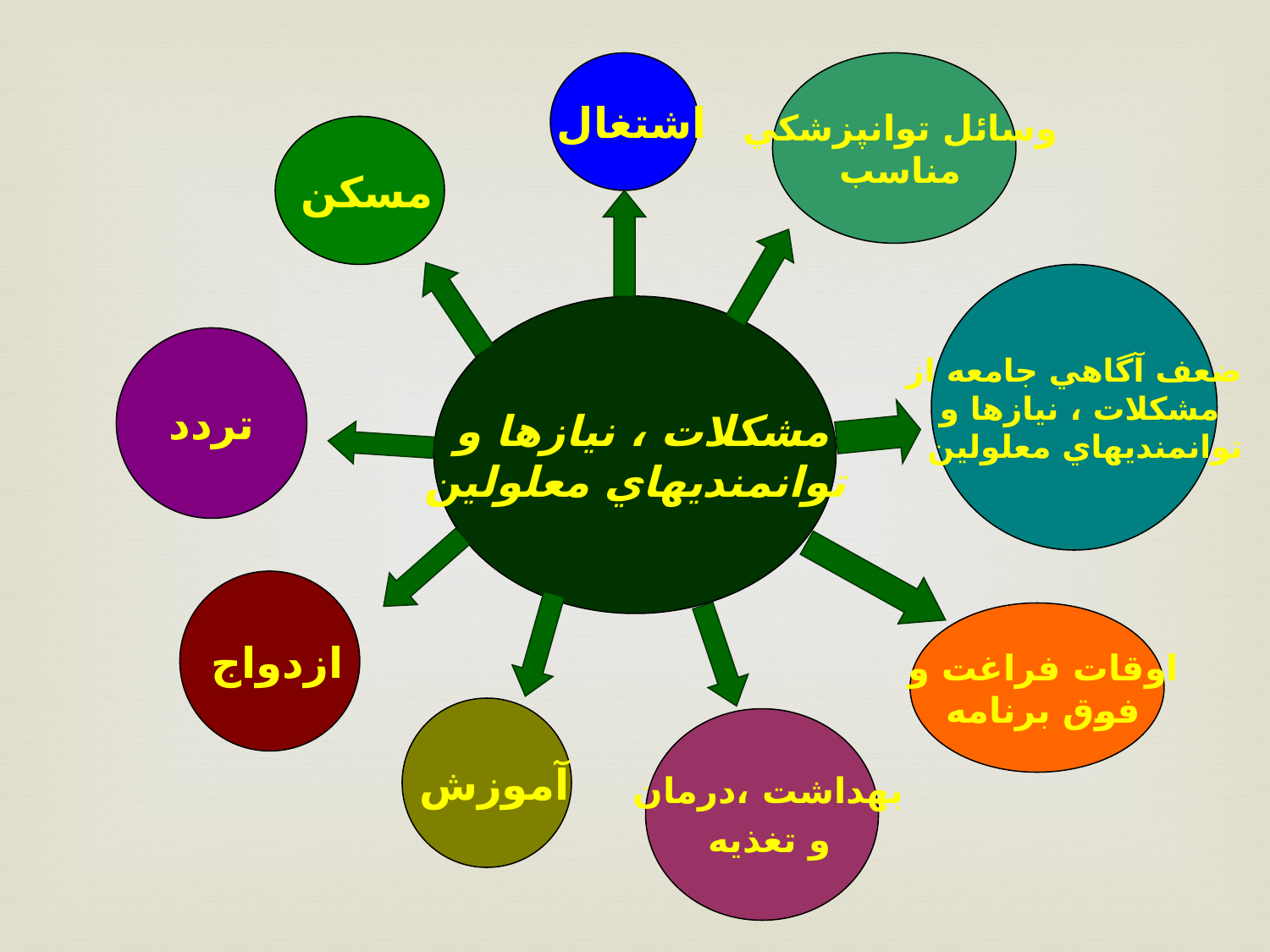

اشتغال
وسائل توانپزشكي
مناسب
مسكن

ضعف آگاهي جامعه از
مشكلات ، نيازها و
توانمنديهاي معلولين

مشكلات ، نيازها و
توانمنديهاي معلولين
تردد

ازدواج
اوقات فراغت و
فوق برنامه

آموزش
بهداشت ،درمان
و تغذيه